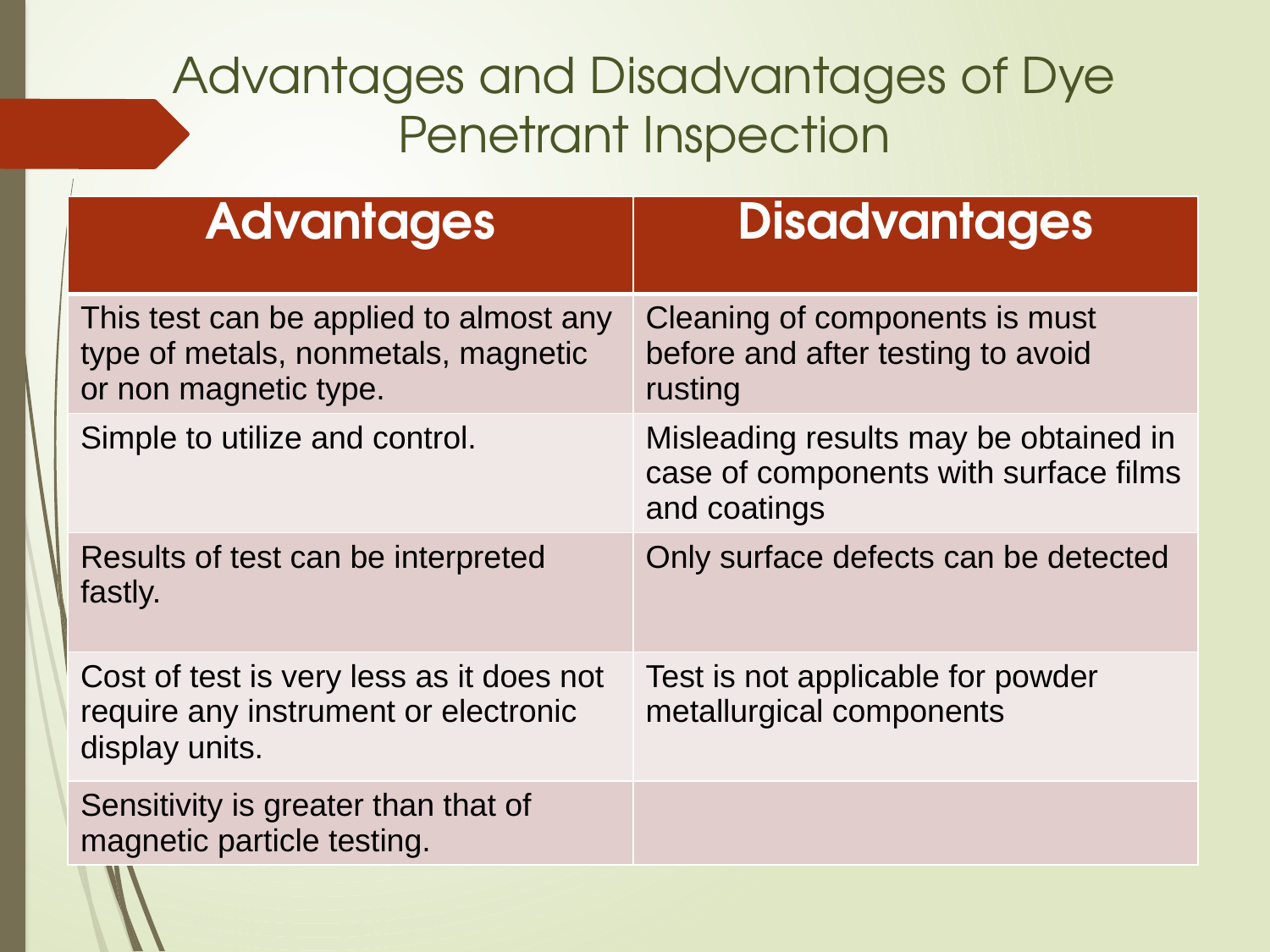

# Advantages and Disadvantages of Dye Penetrant Inspection
| Advantages | Disadvantages |
| --- | --- |
| This test can be applied to almost any type of metals, nonmetals, magnetic or non magnetic type. | Cleaning of components is must before and after testing to avoid rusting |
| Simple to utilize and control. | Misleading results may be obtained in case of components with surface films and coatings |
| Results of test can be interpreted fastly. | Only surface defects can be detected |
| Cost of test is very less as it does not require any instrument or electronic display units. | Test is not applicable for powder metallurgical components |
| Sensitivity is greater than that of magnetic particle testing. |  |